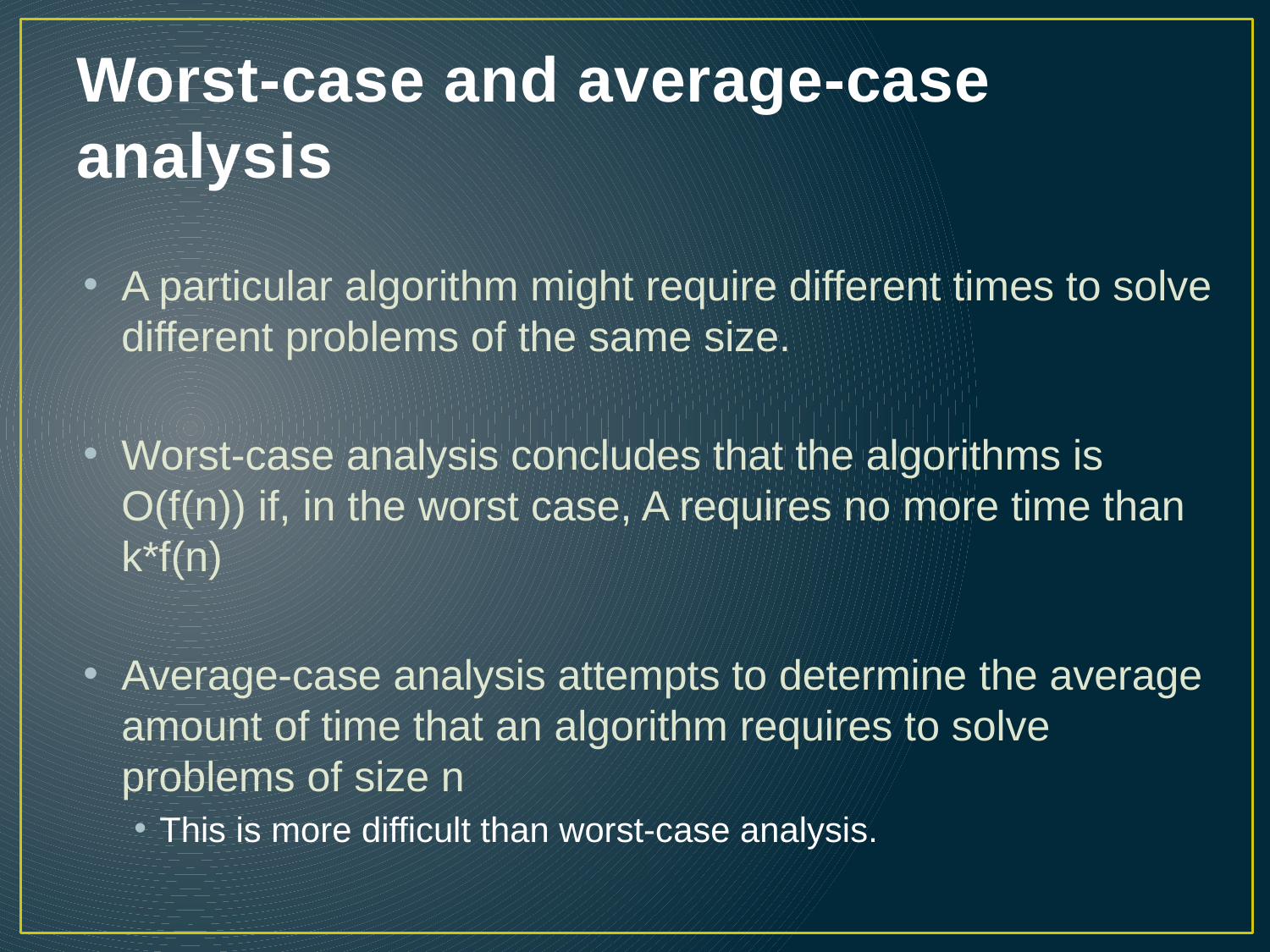

# Worst-case and average-case analysis
A particular algorithm might require different times to solve different problems of the same size.

Worst-case analysis concludes that the algorithms is O(f(n)) if, in the worst case, A requires no more time than k*f(n)

Average-case analysis attempts to determine the average amount of time that an algorithm requires to solve problems of size n
This is more difficult than worst-case analysis.